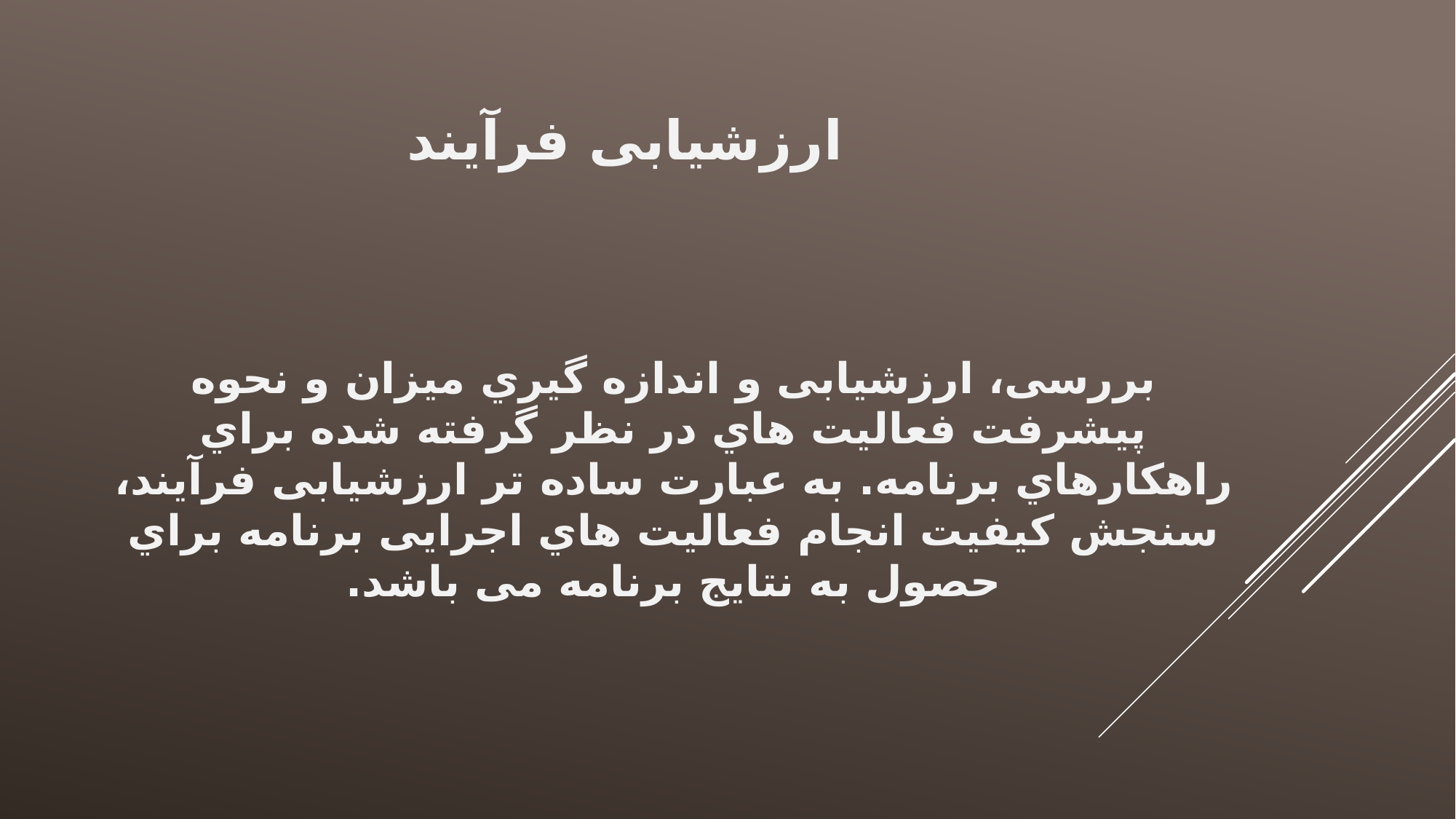

# ارزشیابی فرآیند

بررسی، ارزشیابی و اندازه گیري میزان و نحوه پیشرفت فعالیت هاي در نظر گرفته شده براي راهکارهاي برنامه. به عبارت ساده تر ارزشیابی فرآیند، سنجش کیفیت انجام فعالیت هاي اجرایی برنامه براي حصول به نتایج برنامه می باشد.